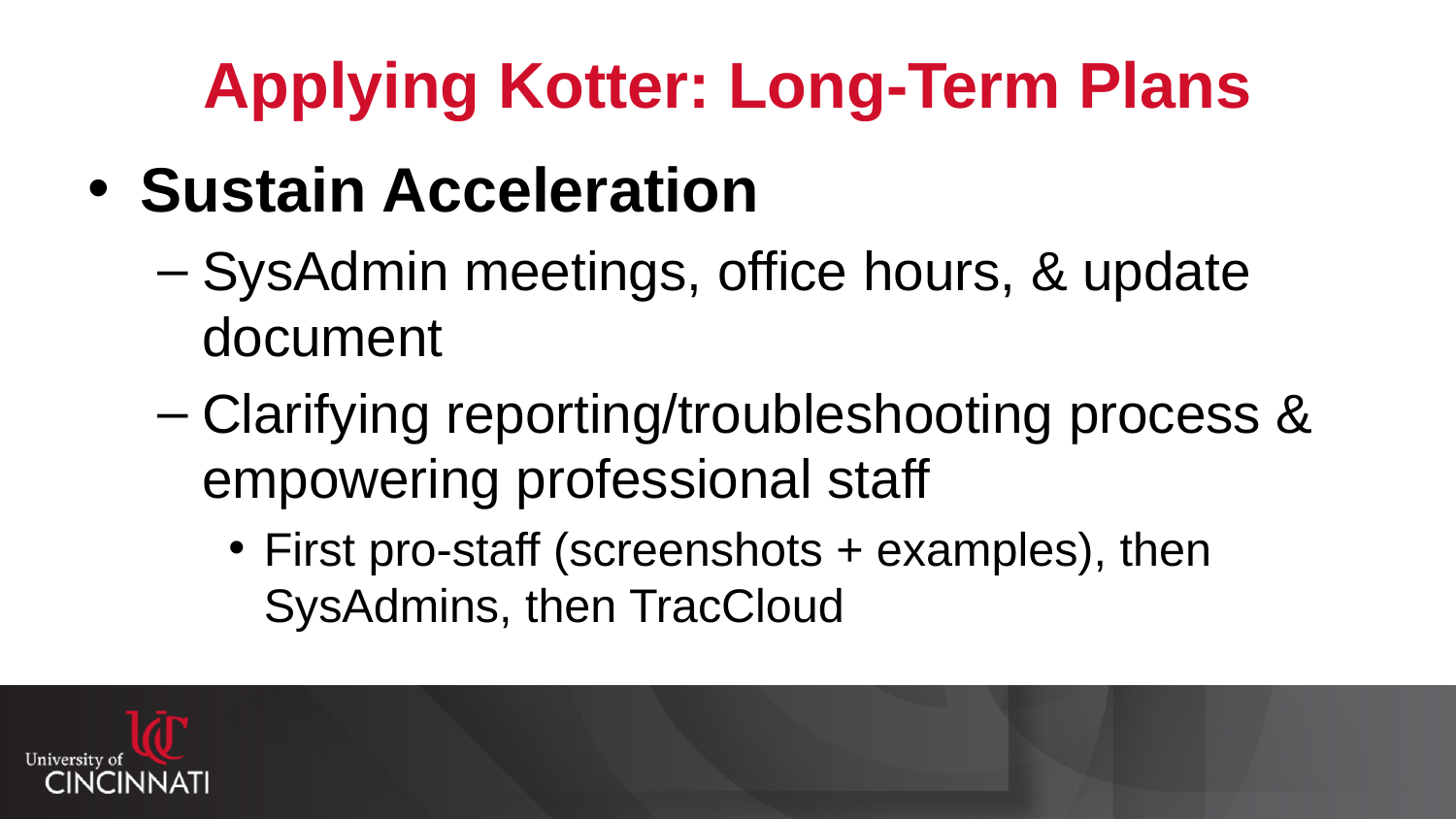

# Applying Kotter: Long-Term Plans
Sustain Acceleration
SysAdmin meetings, office hours, & update document
Clarifying reporting/troubleshooting process & empowering professional staff
First pro-staff (screenshots + examples), then SysAdmins, then TracCloud